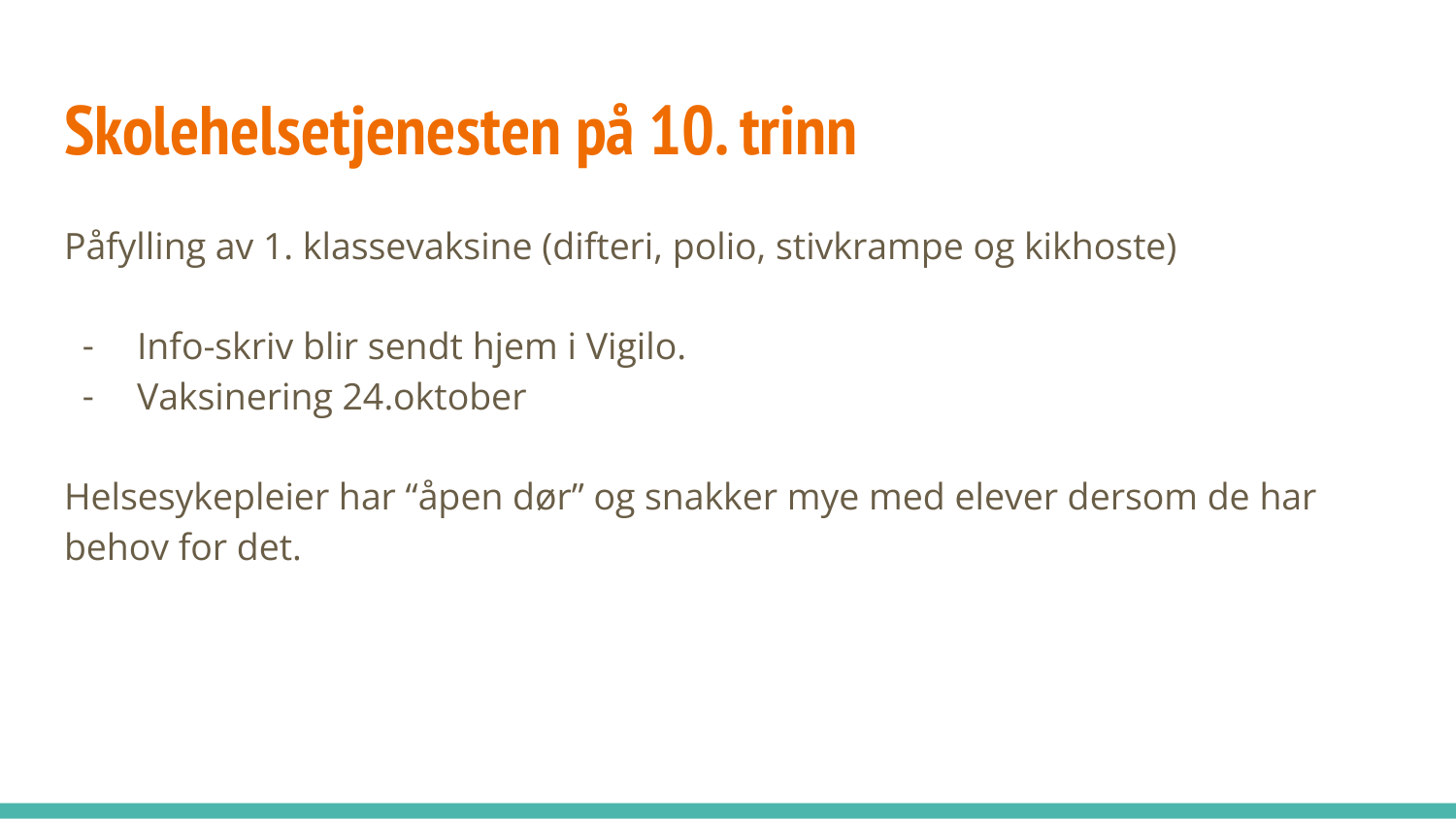

# Skolehelsetjenesten på 10. trinn
Påfylling av 1. klassevaksine (difteri, polio, stivkrampe og kikhoste)

Info-skriv blir sendt hjem i Vigilo.
Vaksinering 24.oktober

Helsesykepleier har “åpen dør” og snakker mye med elever dersom de har behov for det.